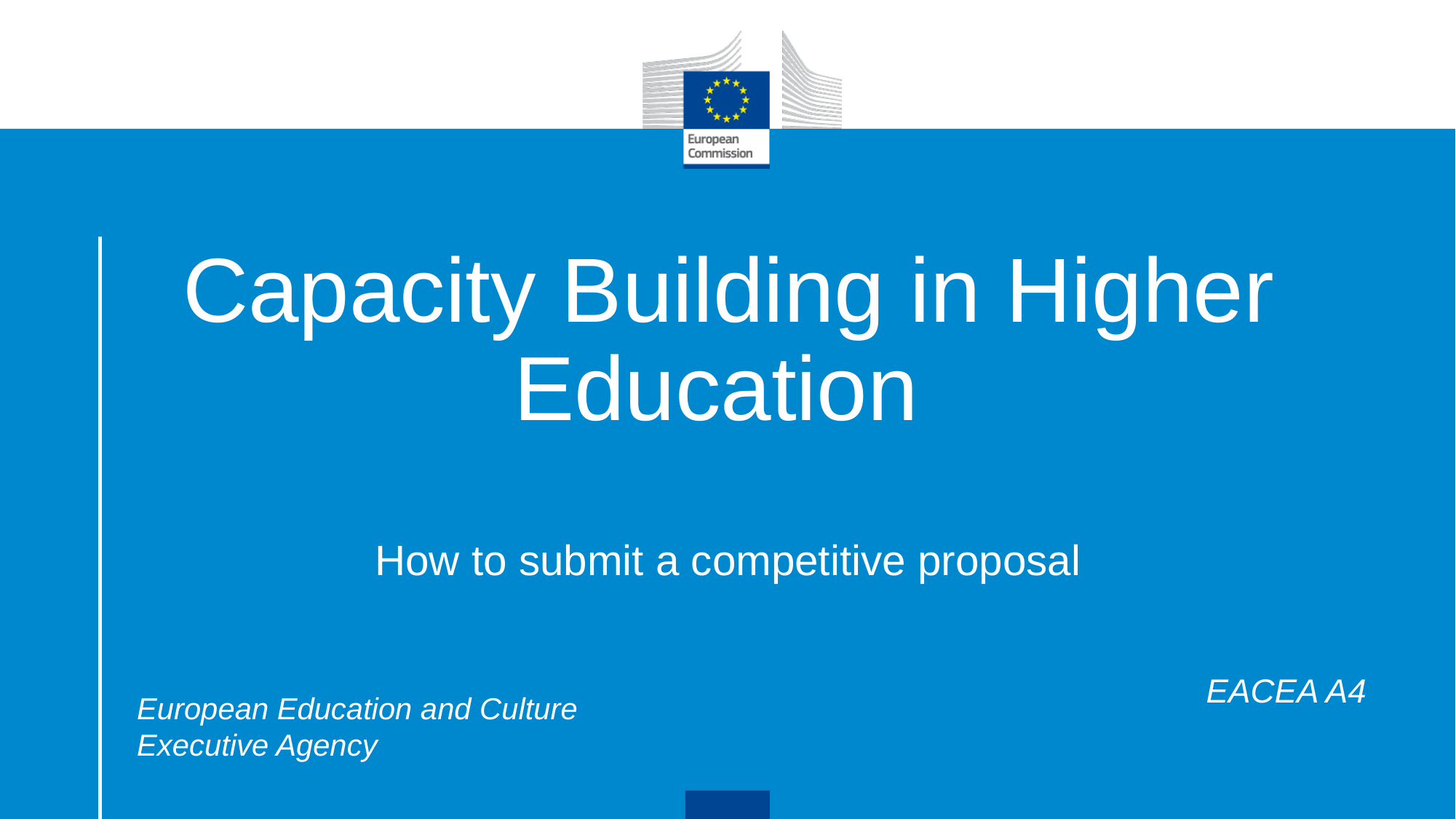

# Capacity Building in Higher Education
                    How to submit a competitive proposal

EACEA A4
European Education and Culture
Executive Agency